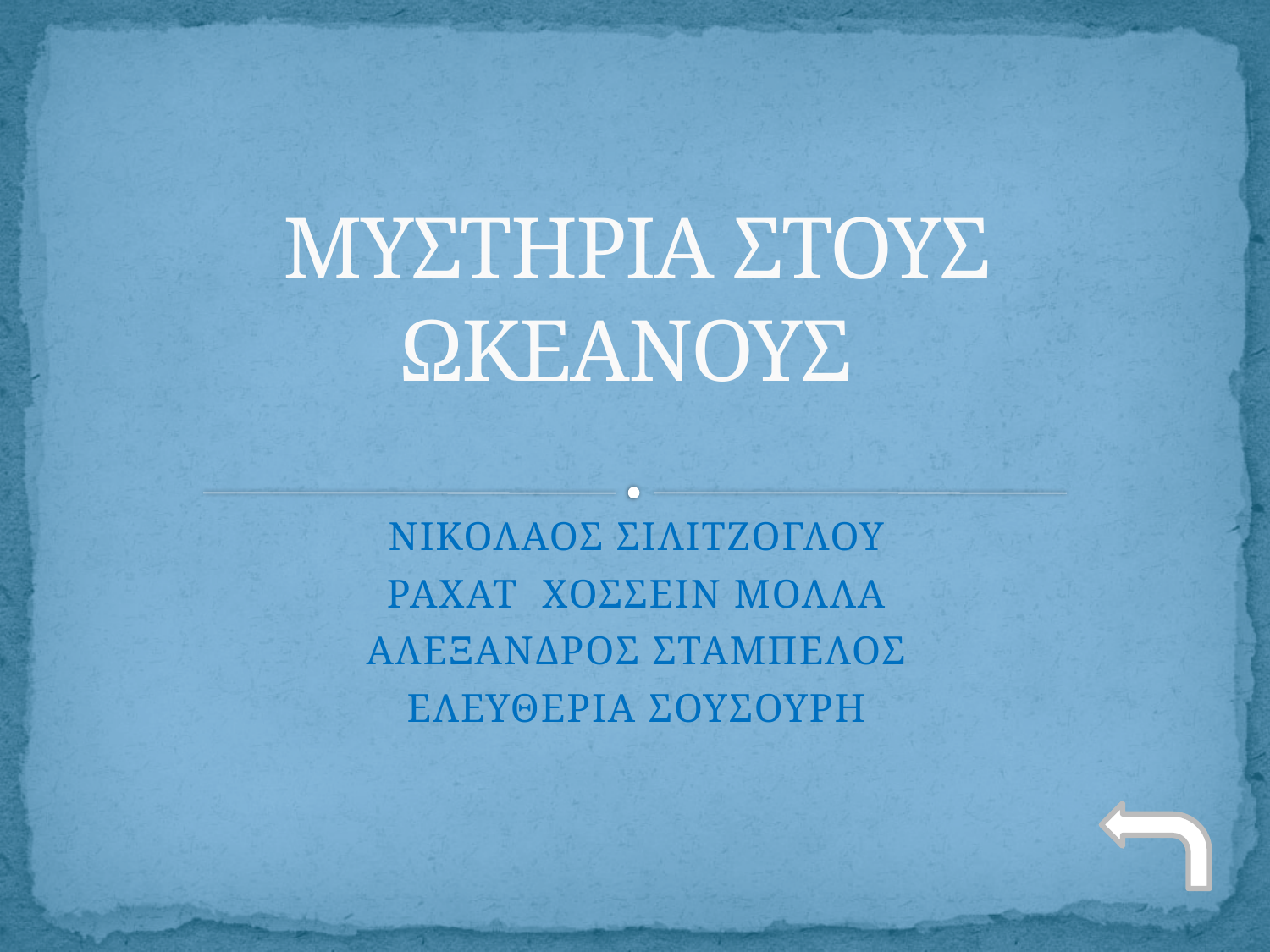

# ΜΥΣΤΗΡΙΑ ΣΤΟΥΣ ΩΚΕΑΝΟΥΣ
ΝΙΚΟΛΑΟΣ ΣΙΛΙΤΖΟΓΛΟΥ
ΡΑΧΑΤ  ΧΟΣΣΕΙΝ ΜΟΛΛΑ
ΑΛΕΞΑΝΔΡΟΣ ΣΤΑΜΠΕΛΟΣ
ΕΛΕΥΘΕΡΙΑ ΣΟΥΣΟΥΡΗ